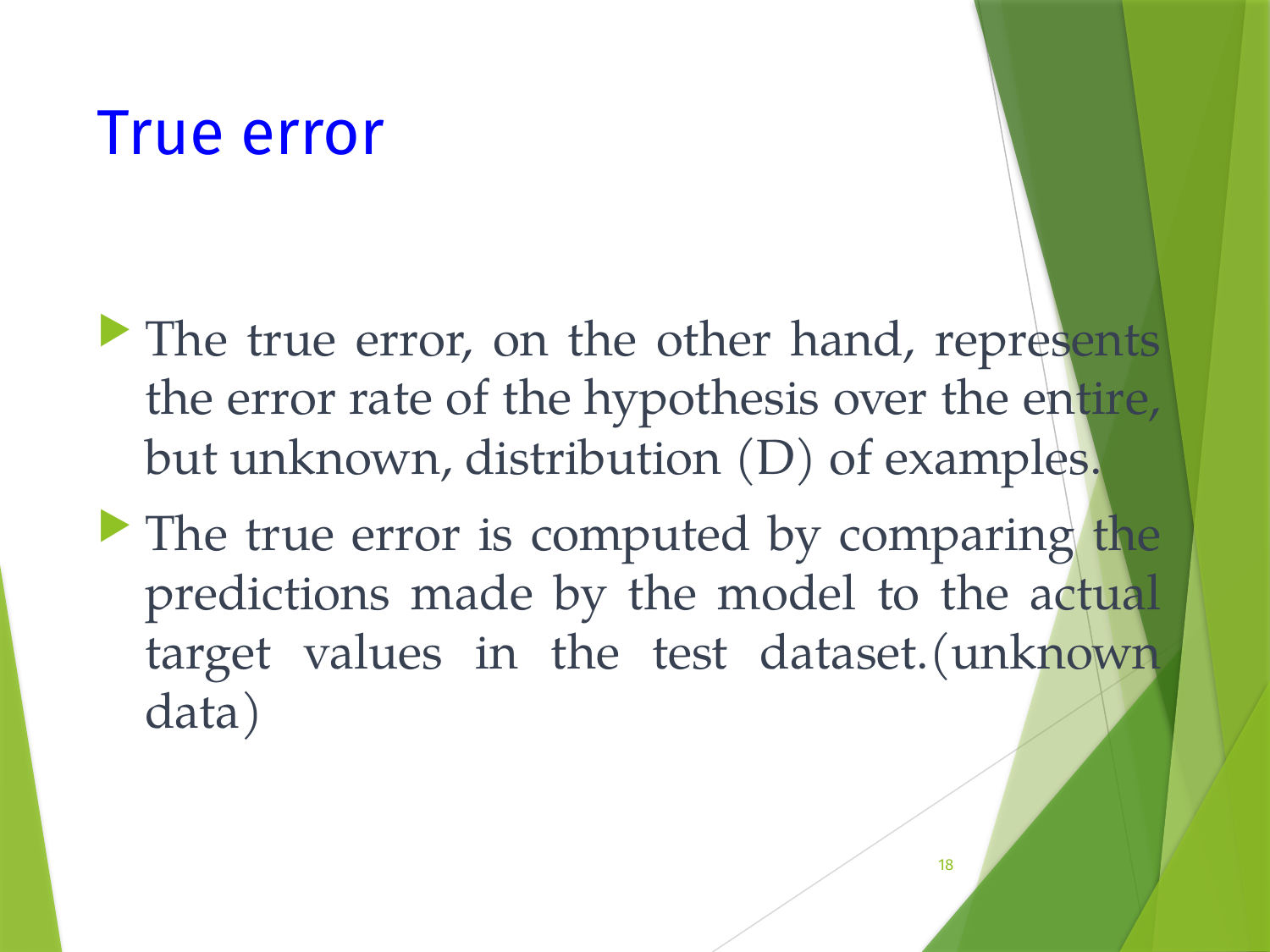

# True error
The true error, on the other hand, represents the error rate of the hypothesis over the entire, but unknown, distribution (D) of examples.
The true error is computed by comparing the predictions made by the model to the actual target values in the test dataset.(unknown data)
18